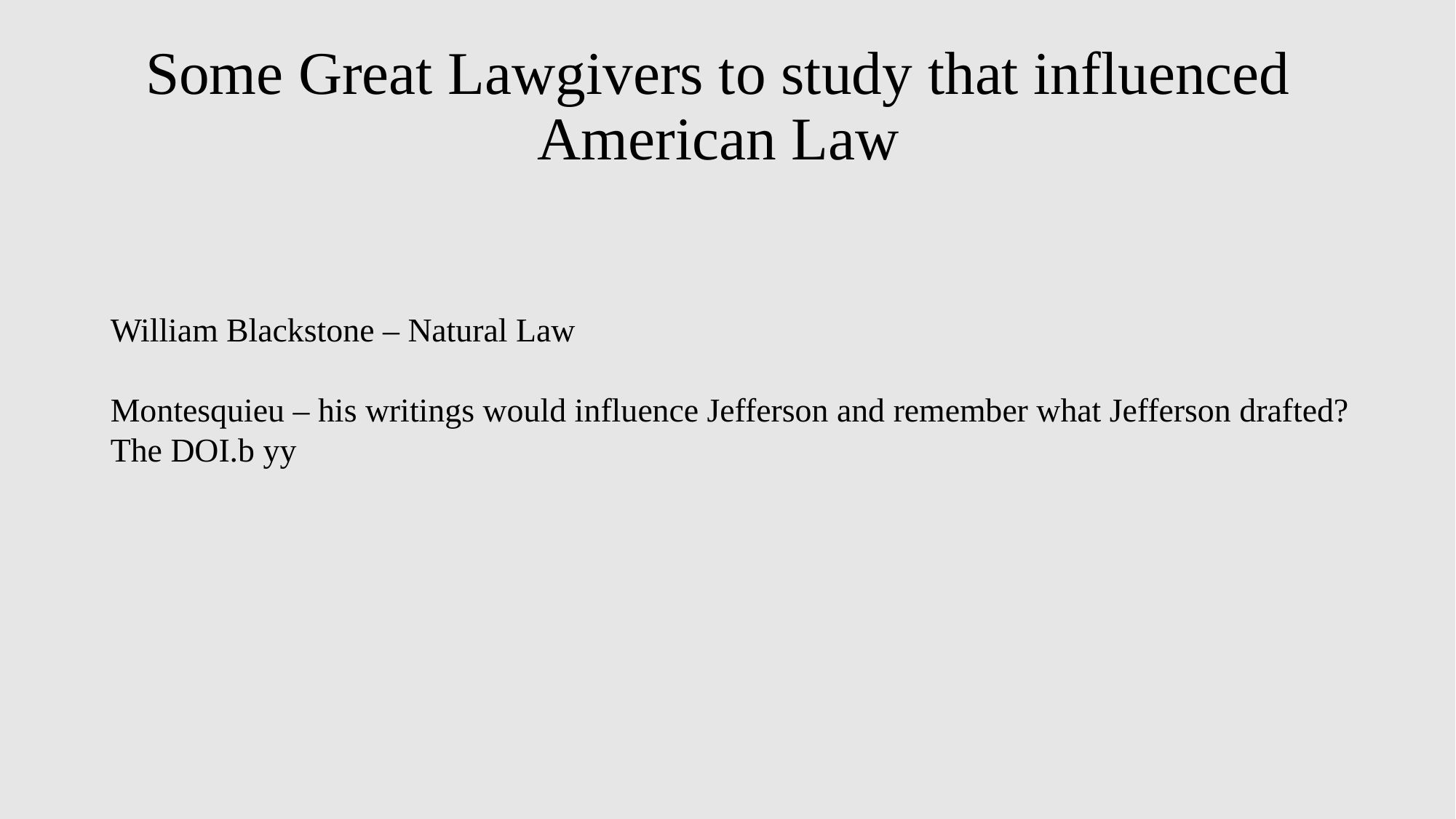

Some Great Lawgivers to study that influenced American Law

William Blackstone – Natural Law

Montesquieu – his writings would influence Jefferson and remember what Jefferson drafted?
The DOI.b yy